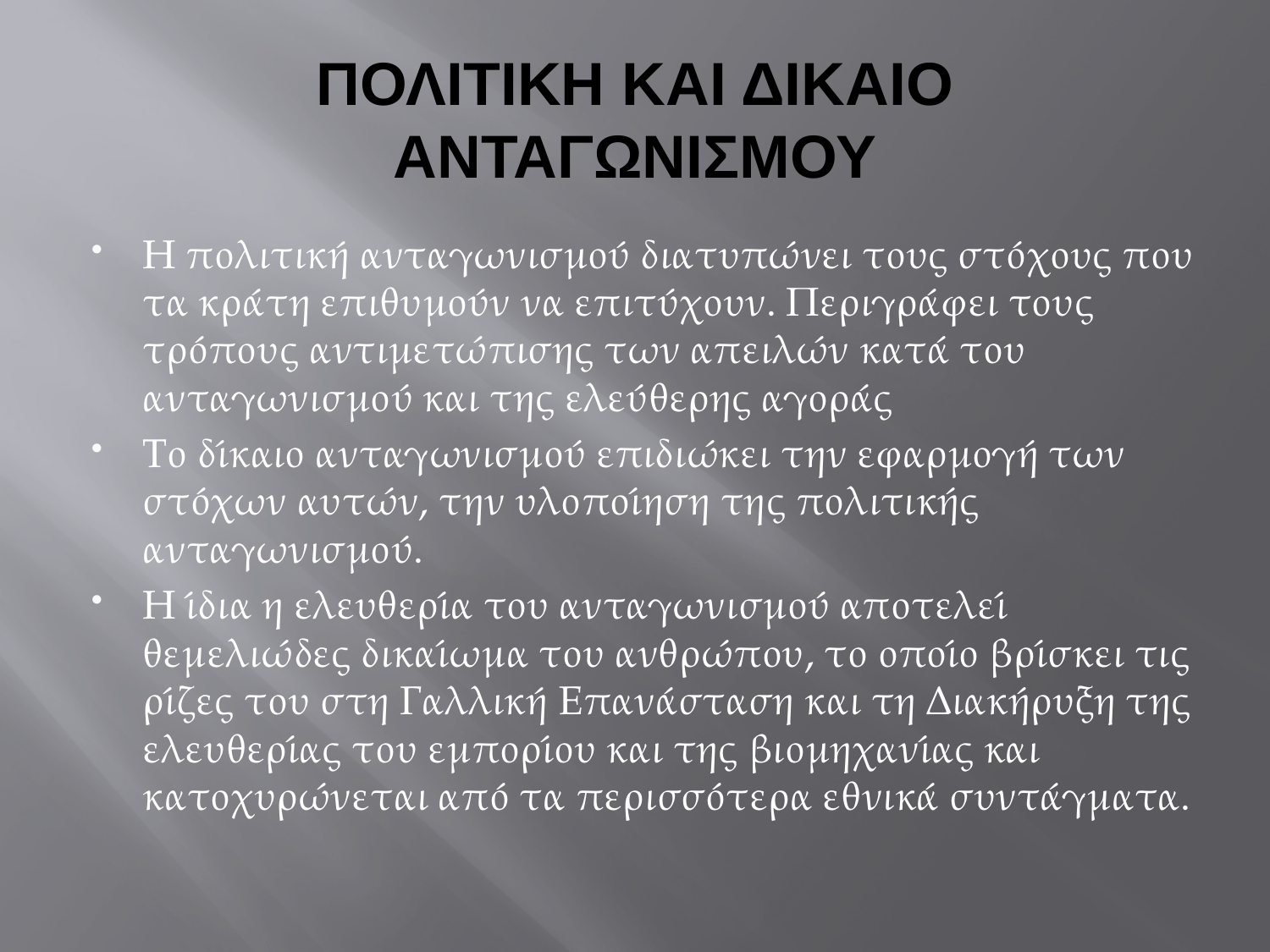

# ΠΟΛΙΤΙΚΗ ΚΑΙ ΔΙΚΑΙΟ ΑΝΤΑΓΩΝΙΣΜΟΥ
Η πολιτική ανταγωνισμού διατυπώνει τους στόχους που τα κράτη επιθυμούν να επιτύχουν. Περιγράφει τους τρόπους αντιμετώπισης των απειλών κατά του ανταγωνισμού και της ελεύθερης αγοράς
Το δίκαιο ανταγωνισμού επιδιώκει την εφαρμογή των στόχων αυτών, την υλοποίηση της πολιτικής ανταγωνισμού.
Η ίδια η ελευθερία του ανταγωνισμού αποτελεί θεμελιώδες δικαίωμα του ανθρώπου, το οποίο βρίσκει τις ρίζες του στη Γαλλική Επανάσταση και τη Διακήρυξη της ελευθερίας του εμπορίου και της βιομηχανίας και κατοχυρώνεται από τα περισσότερα εθνικά συντάγματα.